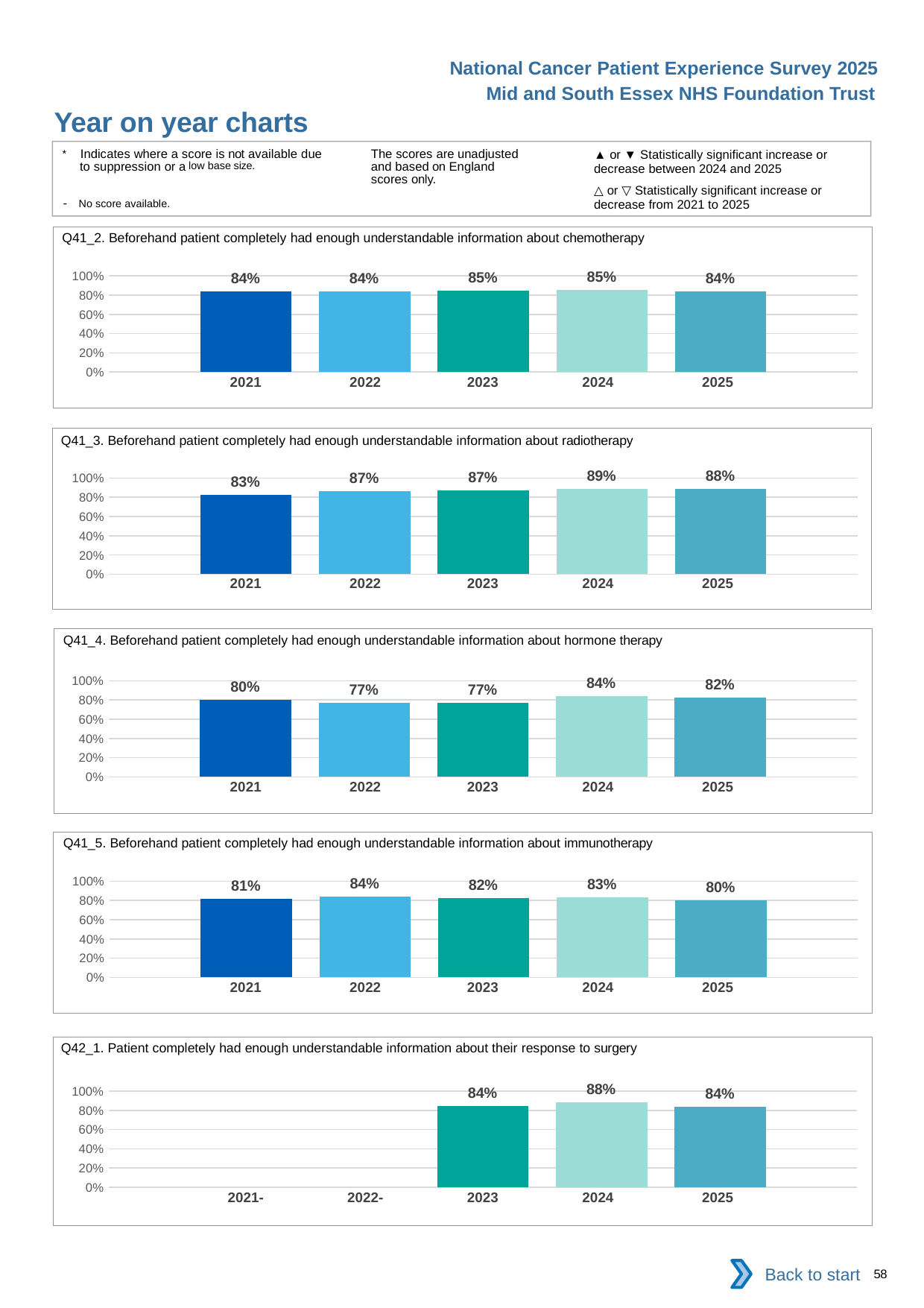

National Cancer Patient Experience Survey 2025
Mid and South Essex NHS Foundation Trust
Year on year charts (8)

The scores are unadjusted and based on England scores only.
*  Indicates where a score is not available due to suppression or a low base size.
- No score available.
▲ or ▼ Statistically significant increase or decrease between 2024 and 2025
△ or ▽ Statistically significant increase or decrease from 2021 to 2025
Q41_2. Beforehand patient completely had enough understandable information about chemotherapy

### Chart

| Category | 2021 | 2022 | 2023 | 2024 | 2025 |
|---|---|---|---|---|---|
| Category 1 | 0.8358209 | 0.8404727 | 0.8463612 | 0.8509175 | 0.841823 |
| 2021 | 2022 | 2023 | 2024 | 2025 |
| --- | --- | --- | --- | --- |
|  |  |  |  |  |
Q41_3. Beforehand patient completely had enough understandable information about radiotherapy

### Chart

| Category | 2021 | 2022 | 2023 | 2024 | 2025 |
|---|---|---|---|---|---|
| Category 1 | 0.8272251 | 0.8655462 | 0.8739496 | 0.889313 | 0.8846154 |
| 2021 | 2022 | 2023 | 2024 | 2025 |
| --- | --- | --- | --- | --- |
|  |  |  |  |  |
Q41_4. Beforehand patient completely had enough understandable information about hormone therapy

### Chart

| Category | 2021 | 2022 | 2023 | 2024 | 2025 |
|---|---|---|---|---|---|
| Category 1 | 0.8029197 | 0.7688442 | 0.7671233 | 0.8387097 | 0.8244681 |
| 2021 | 2022 | 2023 | 2024 | 2025 |
| --- | --- | --- | --- | --- |
|  |  |  |  |  |
Q41_5. Beforehand patient completely had enough understandable information about immunotherapy

### Chart

| Category | 2021 | 2022 | 2023 | 2024 | 2025 |
|---|---|---|---|---|---|
| Category 1 | 0.8139535 | 0.8376623 | 0.8245614 | 0.8305085 | 0.8 |
| 2021 | 2022 | 2023 | 2024 | 2025 |
| --- | --- | --- | --- | --- |
|  |  |  |  |  |
Q42_1. Patient completely had enough understandable information about their response to surgery

### Chart

| Category | 2021 | 2022 | 2023 | 2024 | 2025 |
|---|---|---|---|---|---|
| Category 1 | None | None | 0.8416076 | 0.8833992 | 0.8380744 |
| 2021- | 2022- | 2023 | 2024 | 2025 |
| --- | --- | --- | --- | --- |
|  |  |  |  |  |
Back to start

58